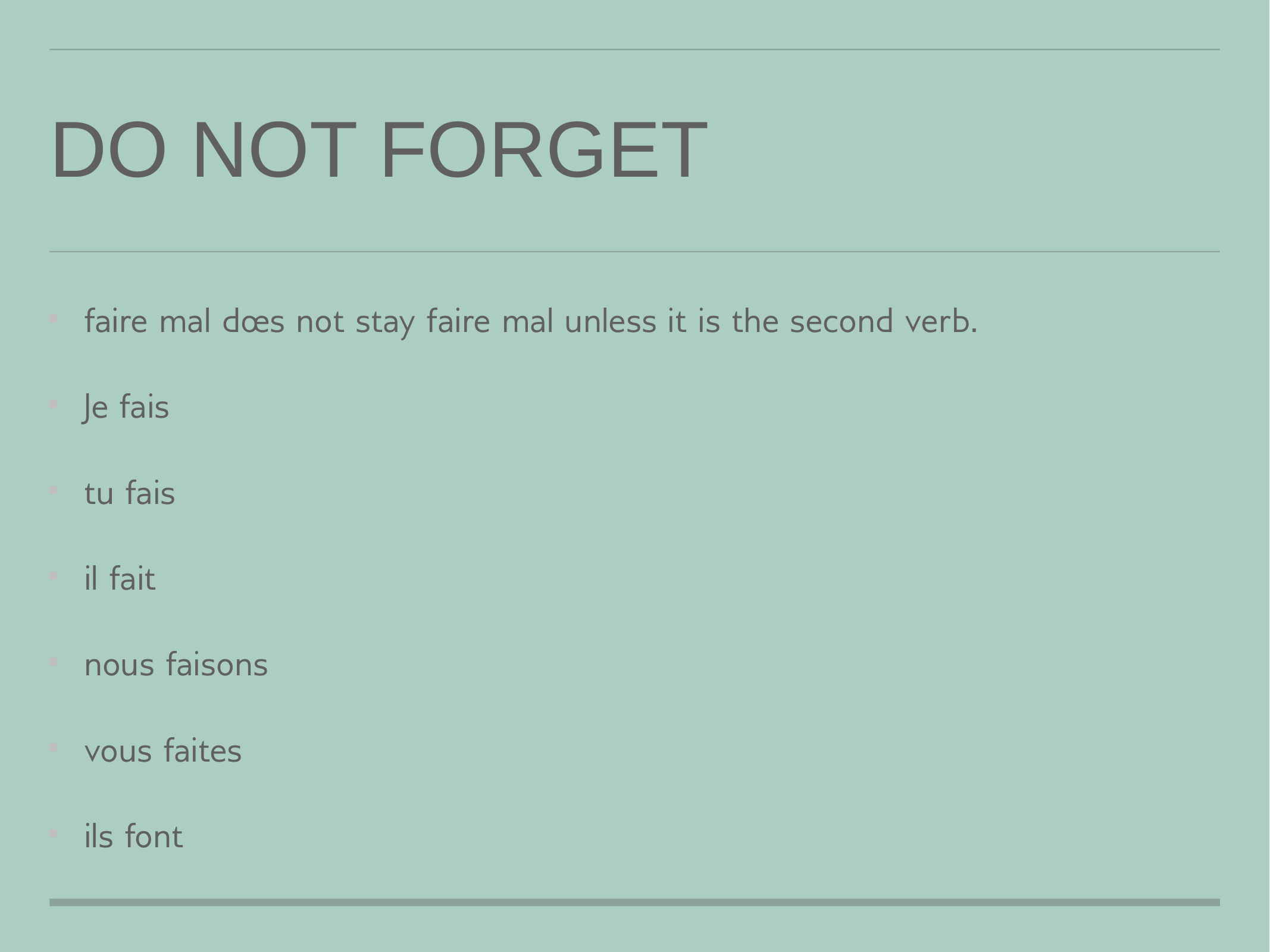

# DO NOT FORGET
faire mal does not stay faire mal unless it is the second verb.
Je fais
tu fais
il fait
nous faisons
vous faites
ils font